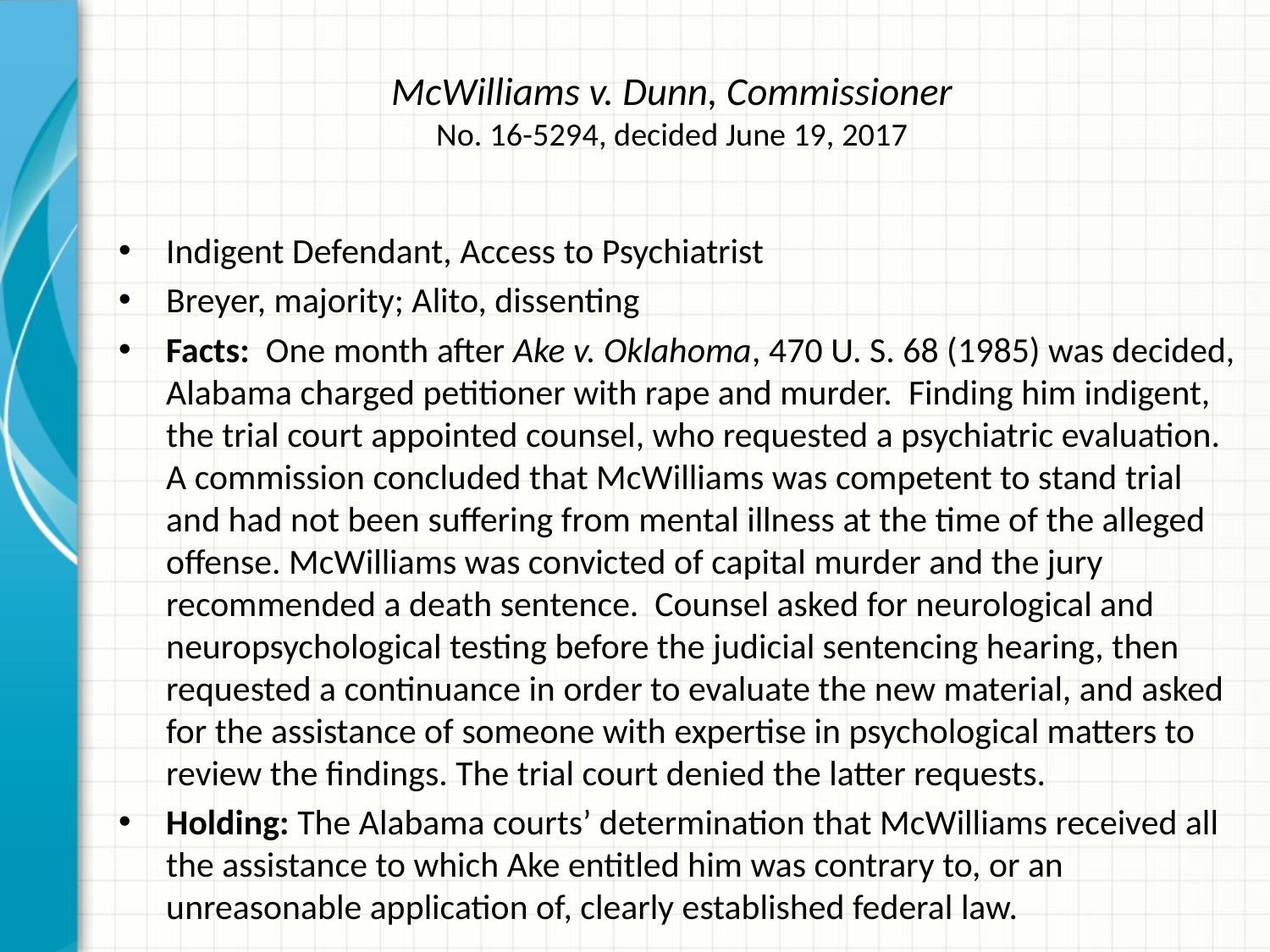

# McWilliams v. Dunn, Commissioner No. 16-5294, decided June 19, 2017
Indigent Defendant, Access to Psychiatrist
Breyer, majority; Alito, dissenting
Facts:  One month after Ake v. Oklahoma, 470 U. S. 68 (1985) was decided, Alabama charged petitioner with rape and murder.  Finding him indigent, the trial court appointed counsel, who requested a psychiatric evaluation.  A commission concluded that McWilliams was competent to stand trial and had not been suffering from mental illness at the time of the alleged offense. McWilliams was convicted of capital murder and the jury recommended a death sentence.  Counsel asked for neurological and neuropsychological testing before the judicial sentencing hearing, then requested a continuance in order to evaluate the new material, and asked for the assistance of someone with expertise in psychological matters to review the findings. The trial court denied the latter requests.
Holding: The Alabama courts’ determination that McWilliams received all the assistance to which Ake entitled him was contrary to, or an unreasonable application of, clearly established federal law.